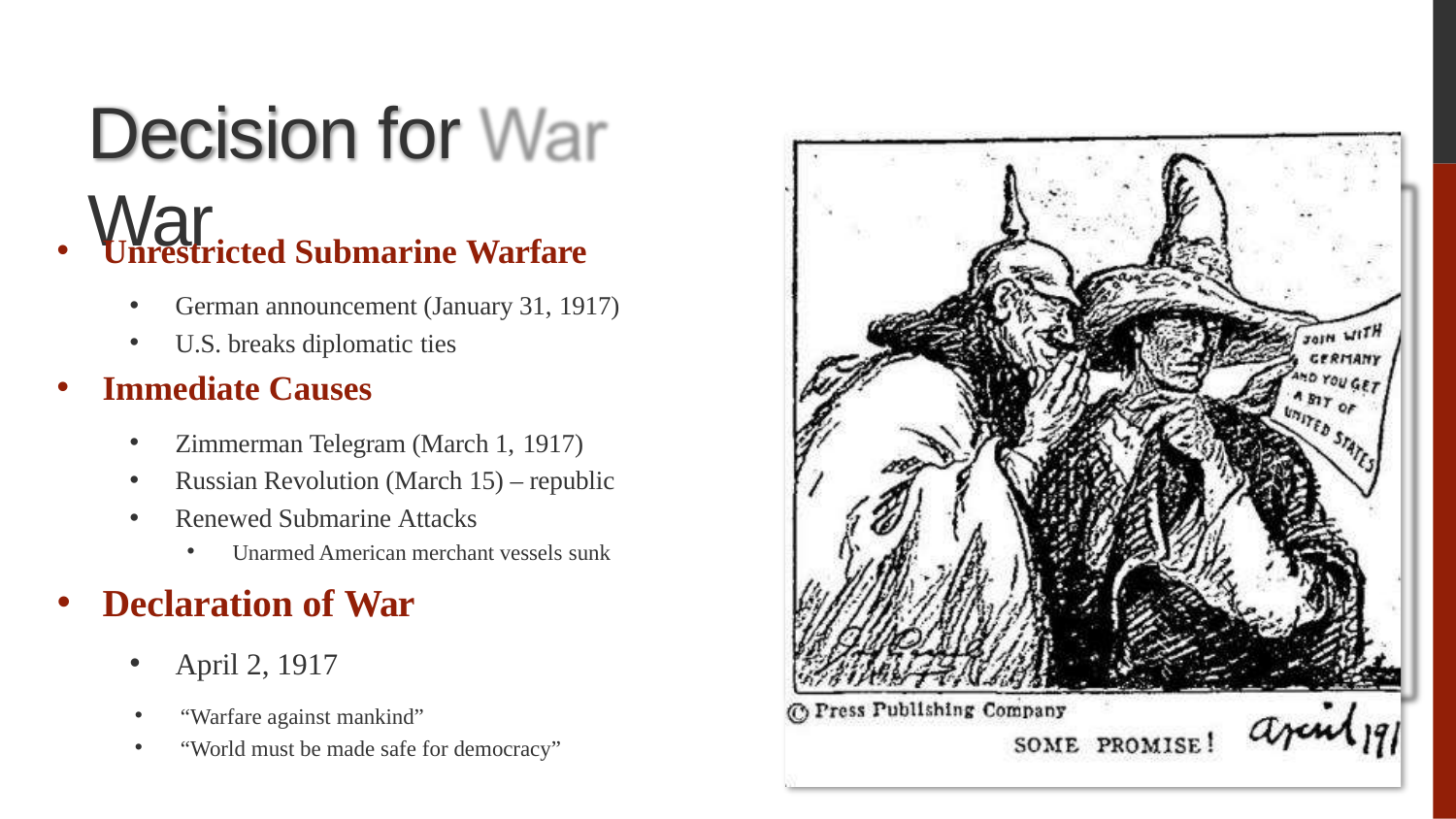

# Decision for War

Unrestricted Submarine Warfare
German announcement (January 31, 1917)
U.S. breaks diplomatic ties
Immediate Causes
Zimmerman Telegram (March 1, 1917)
Russian Revolution (March 15) – republic
Renewed Submarine Attacks
Unarmed American merchant vessels sunk
Declaration of War
April 2, 1917
“Warfare against mankind”
“World must be made safe for democracy”